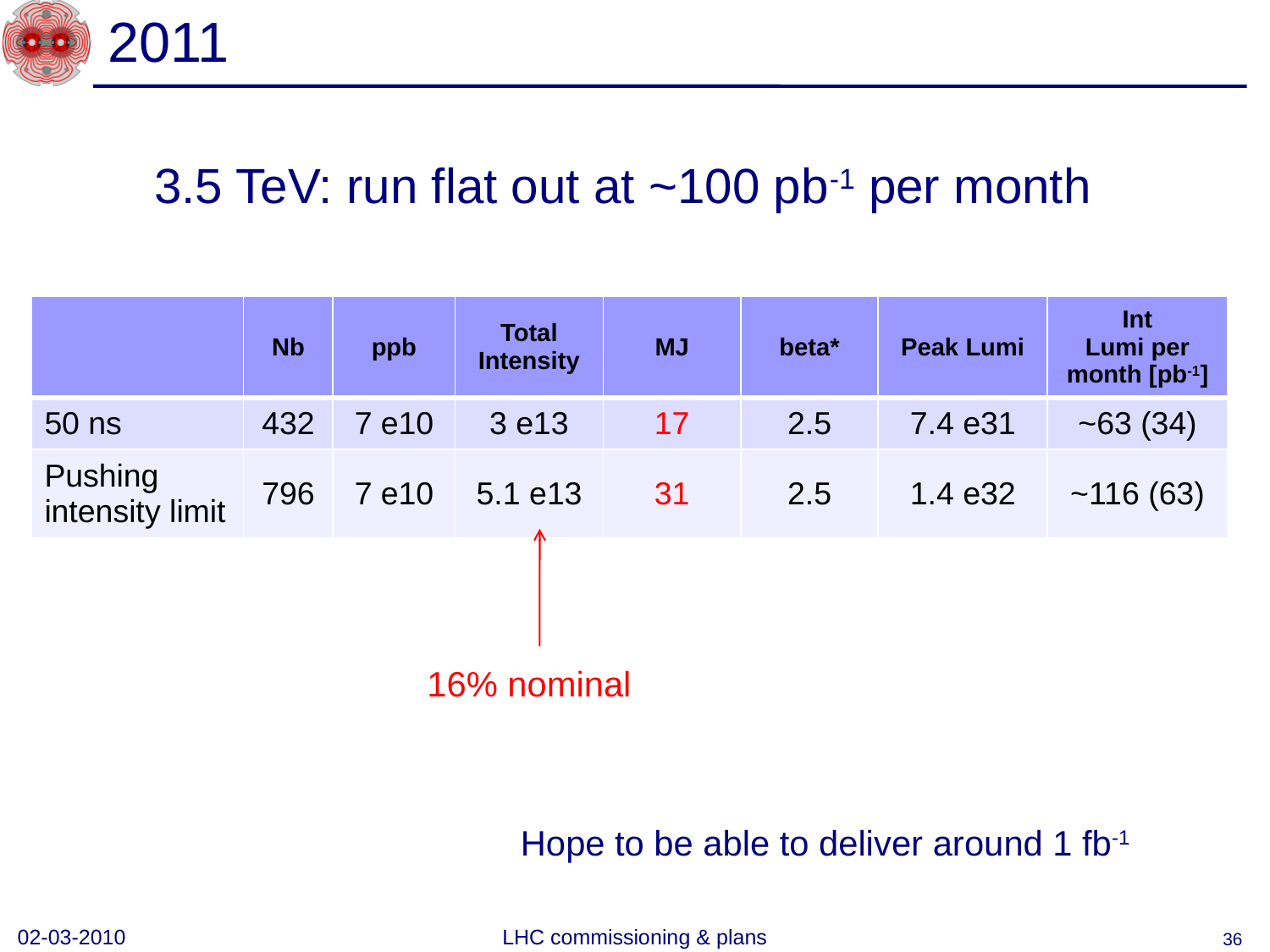

# 2011
3.5 TeV: run flat out at ~100 pb-1 per month
|  | Nb | ppb | Total Intensity | MJ | beta\* | Peak Lumi | Int Lumi per month [pb-1] |
| --- | --- | --- | --- | --- | --- | --- | --- |
| 50 ns | 432 | 7 e10 | 3 e13 | 17 | 2.5 | 7.4 e31 | ~63 (34) |
| Pushing intensity limit | 796 | 7 e10 | 5.1 e13 | 31 | 2.5 | 1.4 e32 | ~116 (63) |
16% nominal
Hope to be able to deliver around 1 fb-1
02-03-2010
LHC commissioning & plans
36